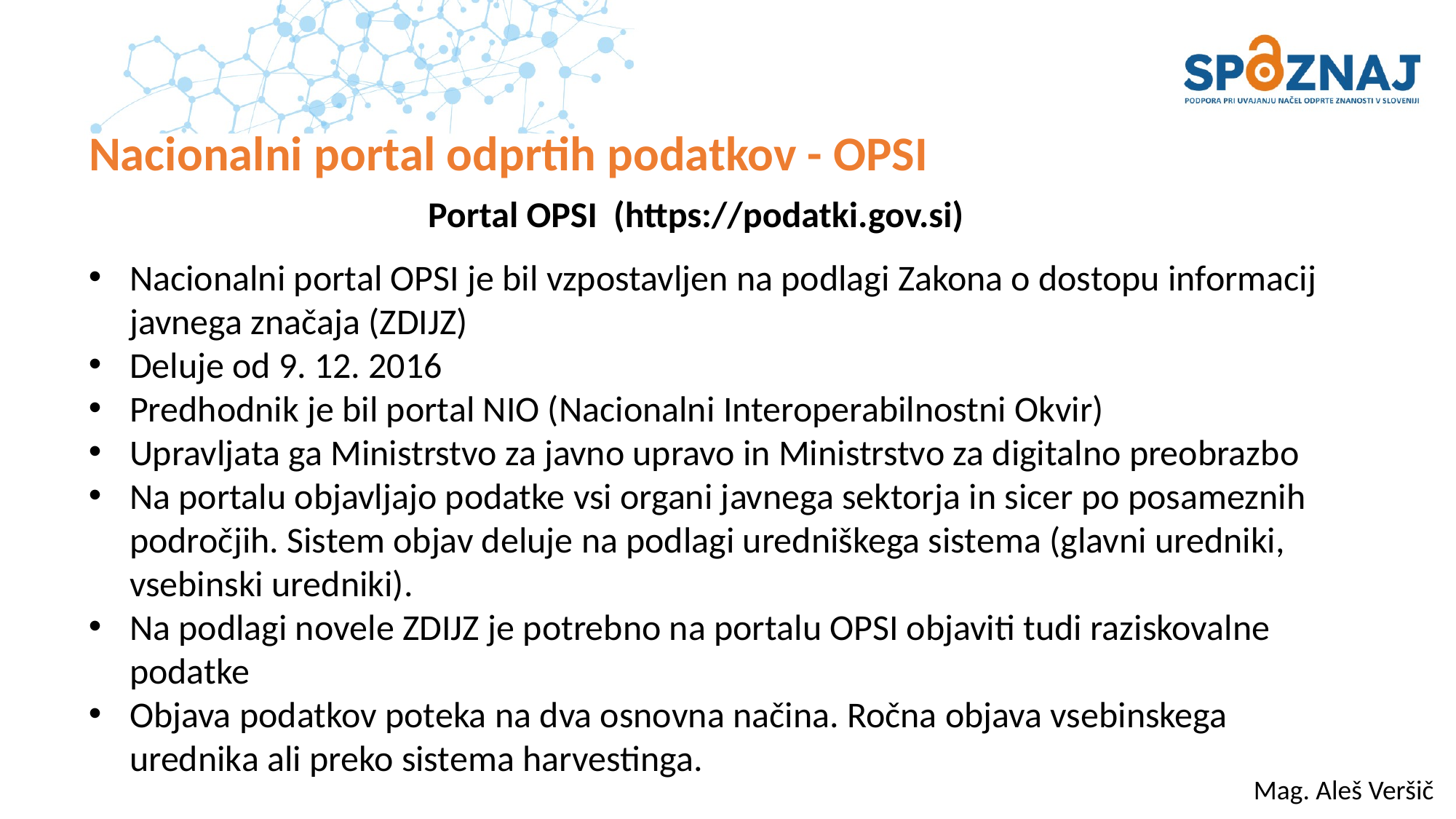

# Nacionalni portal odprtih podatkov - OPSI
Portal OPSI  (https://podatki.gov.si)

Nacionalni portal OPSI je bil vzpostavljen na podlagi Zakona o dostopu informacij javnega značaja (ZDIJZ)
Deluje od 9. 12. 2016
Predhodnik je bil portal NIO (Nacionalni Interoperabilnostni Okvir)
Upravljata ga Ministrstvo za javno upravo in Ministrstvo za digitalno preobrazbo
Na portalu objavljajo podatke vsi organi javnega sektorja in sicer po posameznih področjih. Sistem objav deluje na podlagi uredniškega sistema (glavni uredniki, vsebinski uredniki).
Na podlagi novele ZDIJZ je potrebno na portalu OPSI objaviti tudi raziskovalne podatke
Objava podatkov poteka na dva osnovna načina. Ročna objava vsebinskega urednika ali preko sistema harvestinga.

Mag. Aleš Veršič